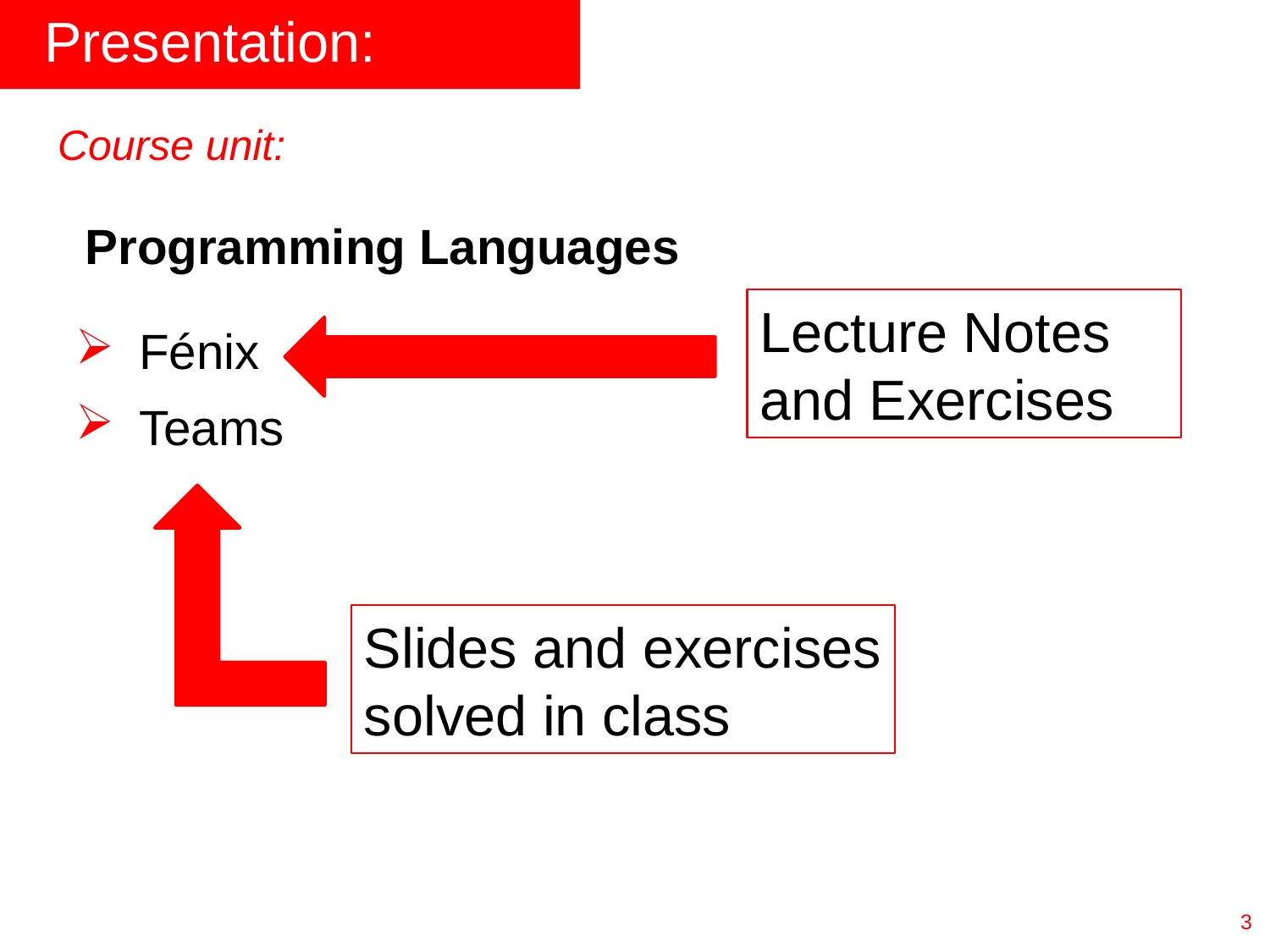

Presentation:
Course unit:
Programming Languages

Lecture Notes and Exercises

Fénix
Teams

Slides and exercises solved in class

3